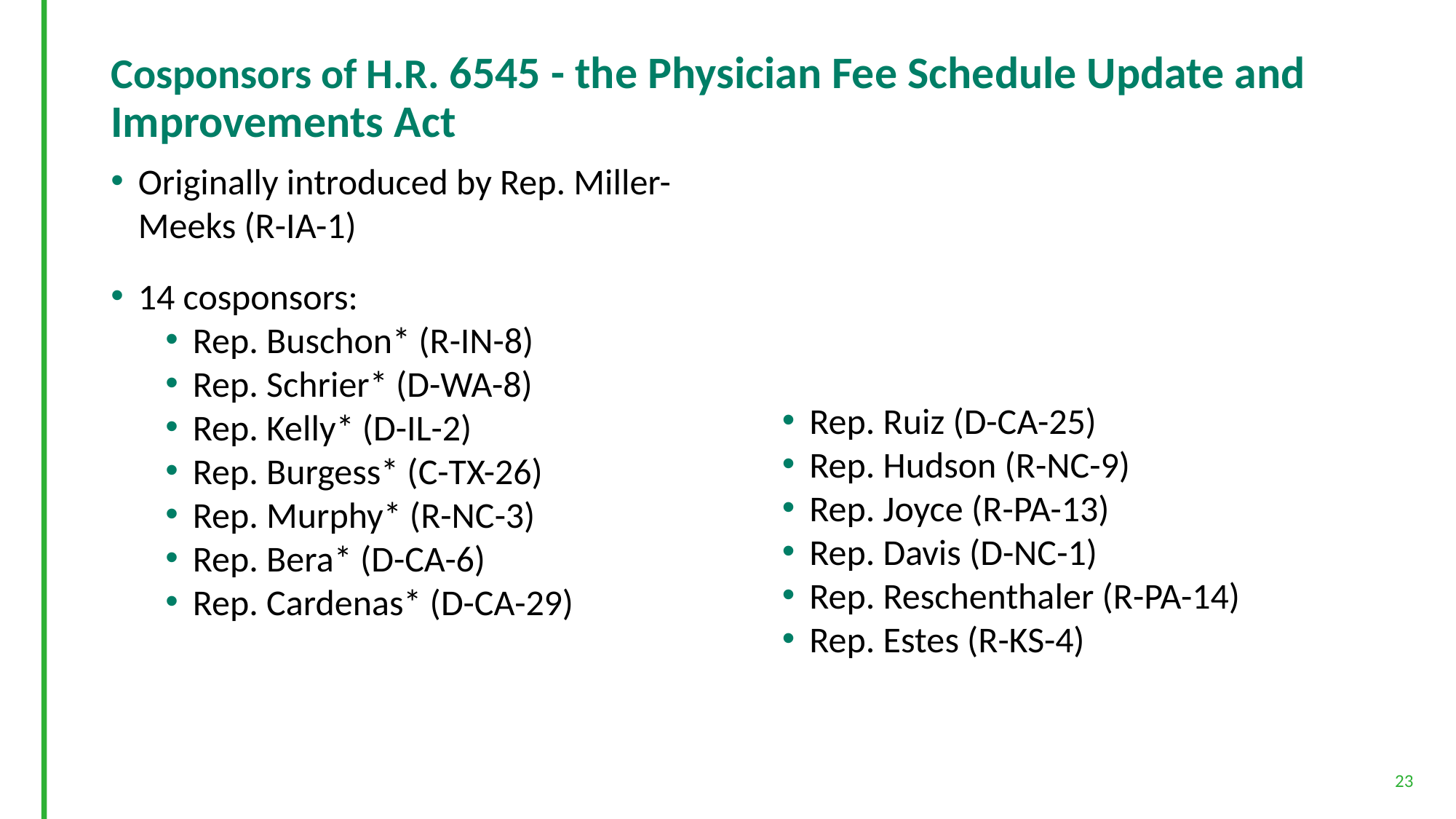

# Cosponsors of H.R. 6545 - the Physician Fee Schedule Update and Improvements Act
Originally introduced by Rep. Miller-Meeks (R-IA-1)
14 cosponsors:
Rep. Buschon* (R-IN-8)
Rep. Schrier* (D-WA-8)
Rep. Kelly* (D-IL-2)
Rep. Burgess* (C-TX-26)
Rep. Murphy* (R-NC-3)
Rep. Bera* (D-CA-6)
Rep. Cardenas* (D-CA-29)

Rep. Ruiz (D-CA-25)
Rep. Hudson (R-NC-9)
Rep. Joyce (R-PA-13)
Rep. Davis (D-NC-1)
Rep. Reschenthaler (R-PA-14)
Rep. Estes (R-KS-4)
23